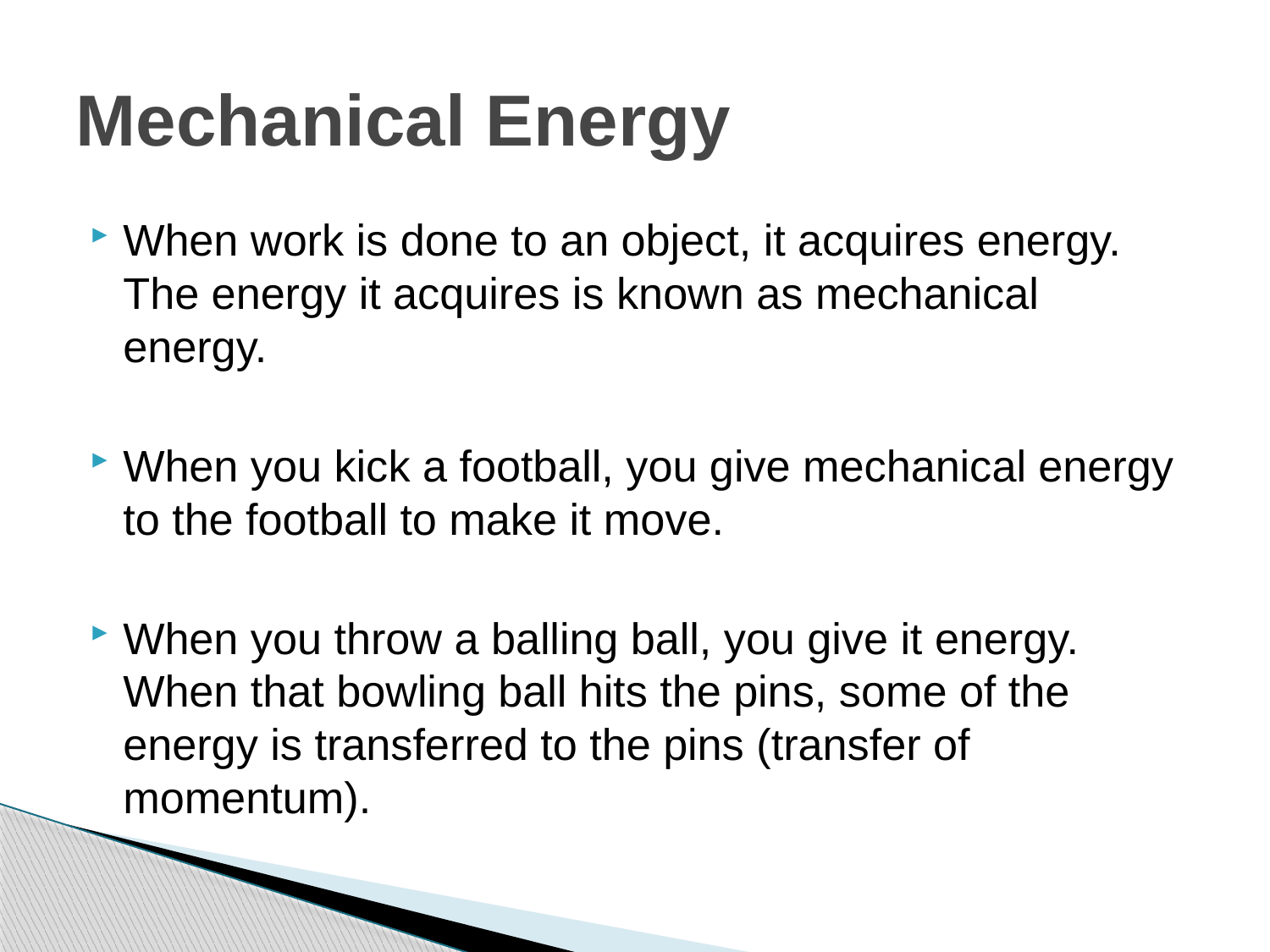

# Mechanical Energy
When work is done to an object, it acquires energy. The energy it acquires is known as mechanical energy.

When you kick a football, you give mechanical energy to the football to make it move.

When you throw a balling ball, you give it energy. When that bowling ball hits the pins, some of the energy is transferred to the pins (transfer of momentum).